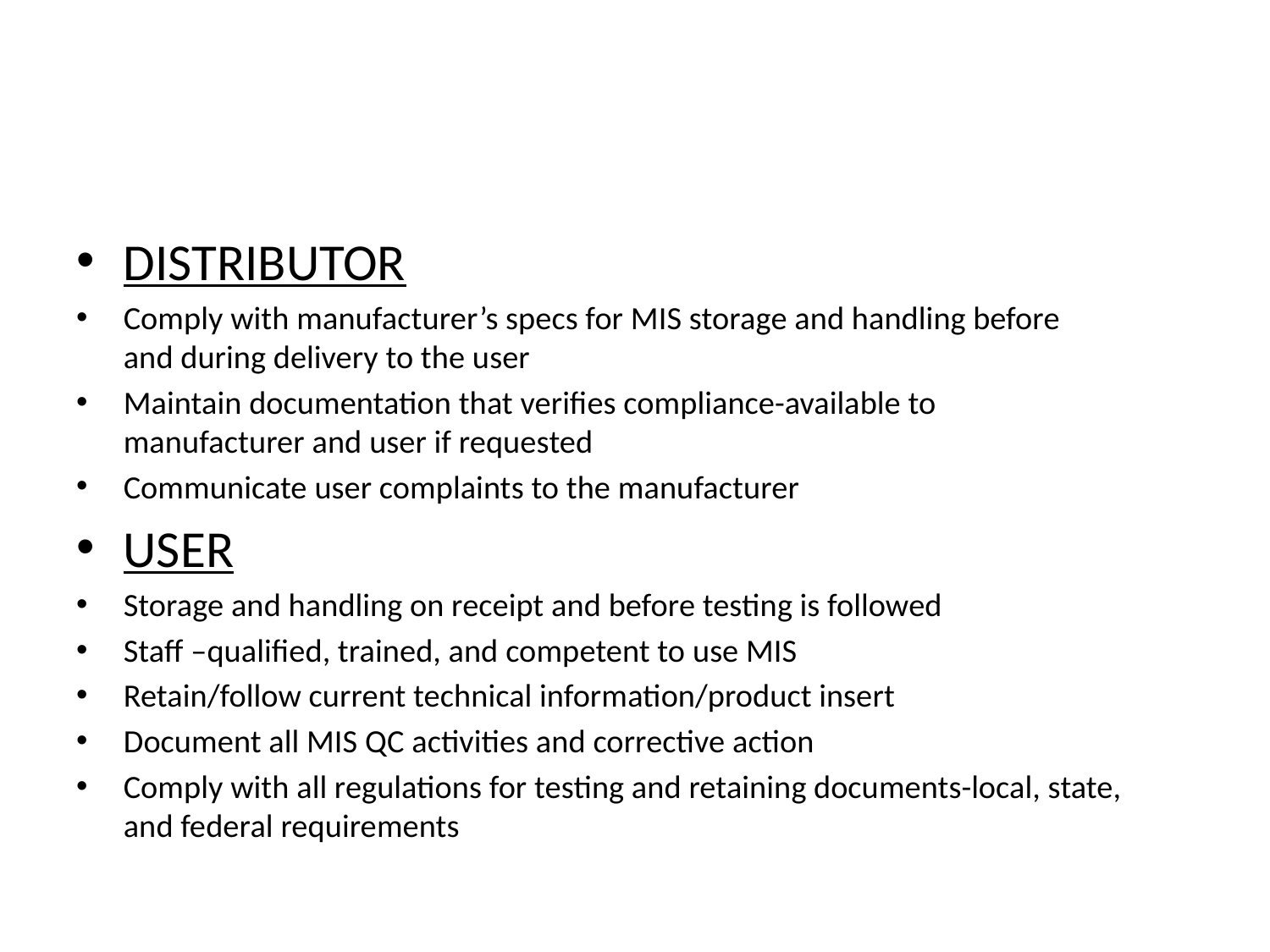

#
DISTRIBUTOR
Comply with manufacturer’s specs for MIS storage and handling before 	and during delivery to the user
Maintain documentation that verifies compliance-available to 	manufacturer and user if requested
Communicate user complaints to the manufacturer
USER
Storage and handling on receipt and before testing is followed
Staff –qualified, trained, and competent to use MIS
Retain/follow current technical information/product insert
Document all MIS QC activities and corrective action
Comply with all regulations for testing and retaining documents-local, state, 	and federal requirements